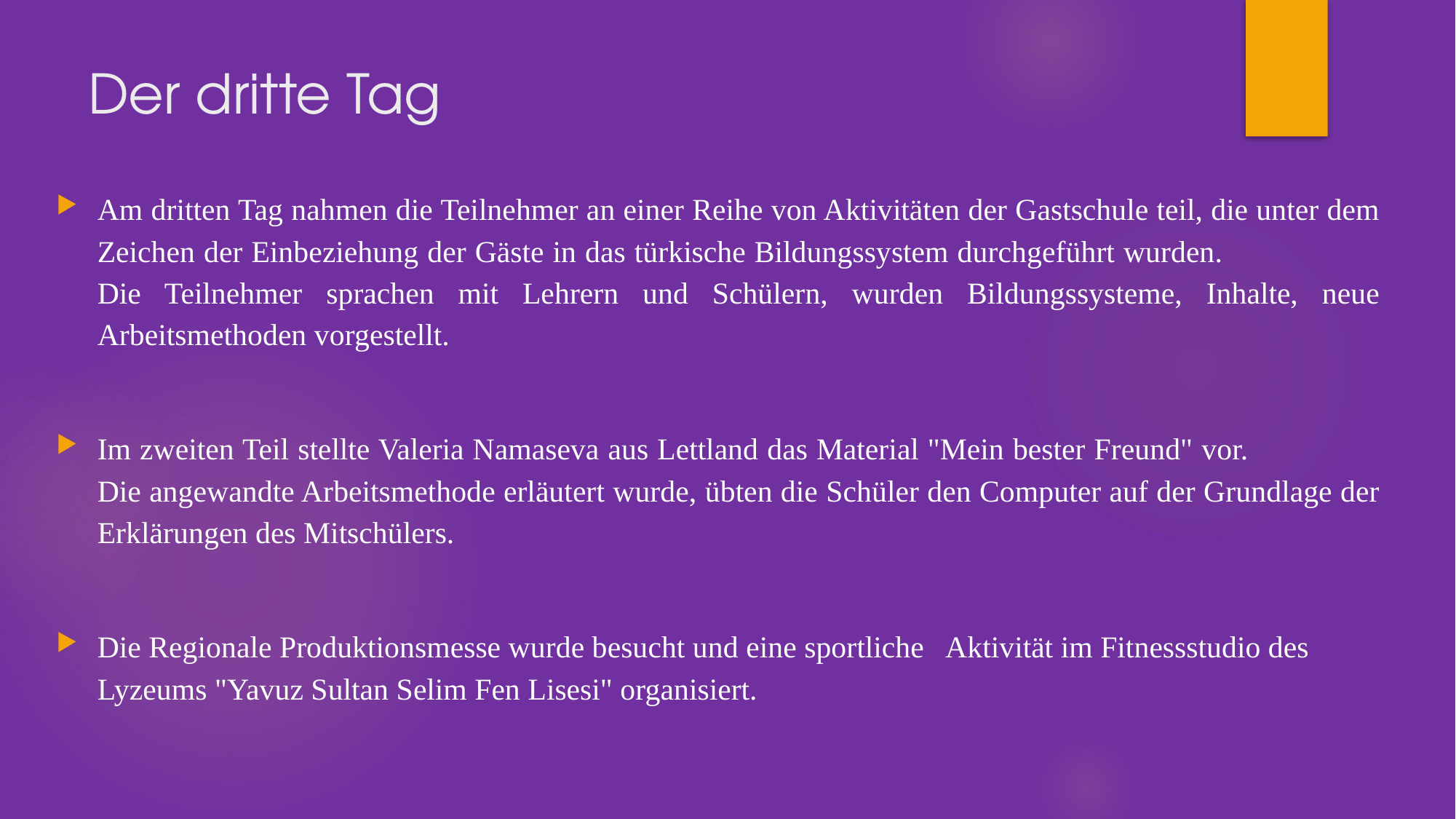

# Der dritte Tag

Am dritten Tag nahmen die Teilnehmer an einer Reihe von Aktivitäten der Gastschule teil, die unter dem Zeichen der Einbeziehung der Gäste in das türkische Bildungssystem durchgeführt wurden.                   Die Teilnehmer sprachen mit Lehrern und Schülern, wurden Bildungssysteme, Inhalte, neue Arbeitsmethoden vorgestellt.

Im zweiten Teil stellte Valeria Namaseva aus Lettland das Material "Mein bester Freund" vor.                Die angewandte Arbeitsmethode erläutert wurde, übten die Schüler den Computer auf der Grundlage der Erklärungen des Mitschülers.

Die Regionale Produktionsmesse wurde besucht und eine sportliche   Aktivität im Fitnessstudio des Lyzeums "Yavuz Sultan Selim Fen Lisesi" organisiert.